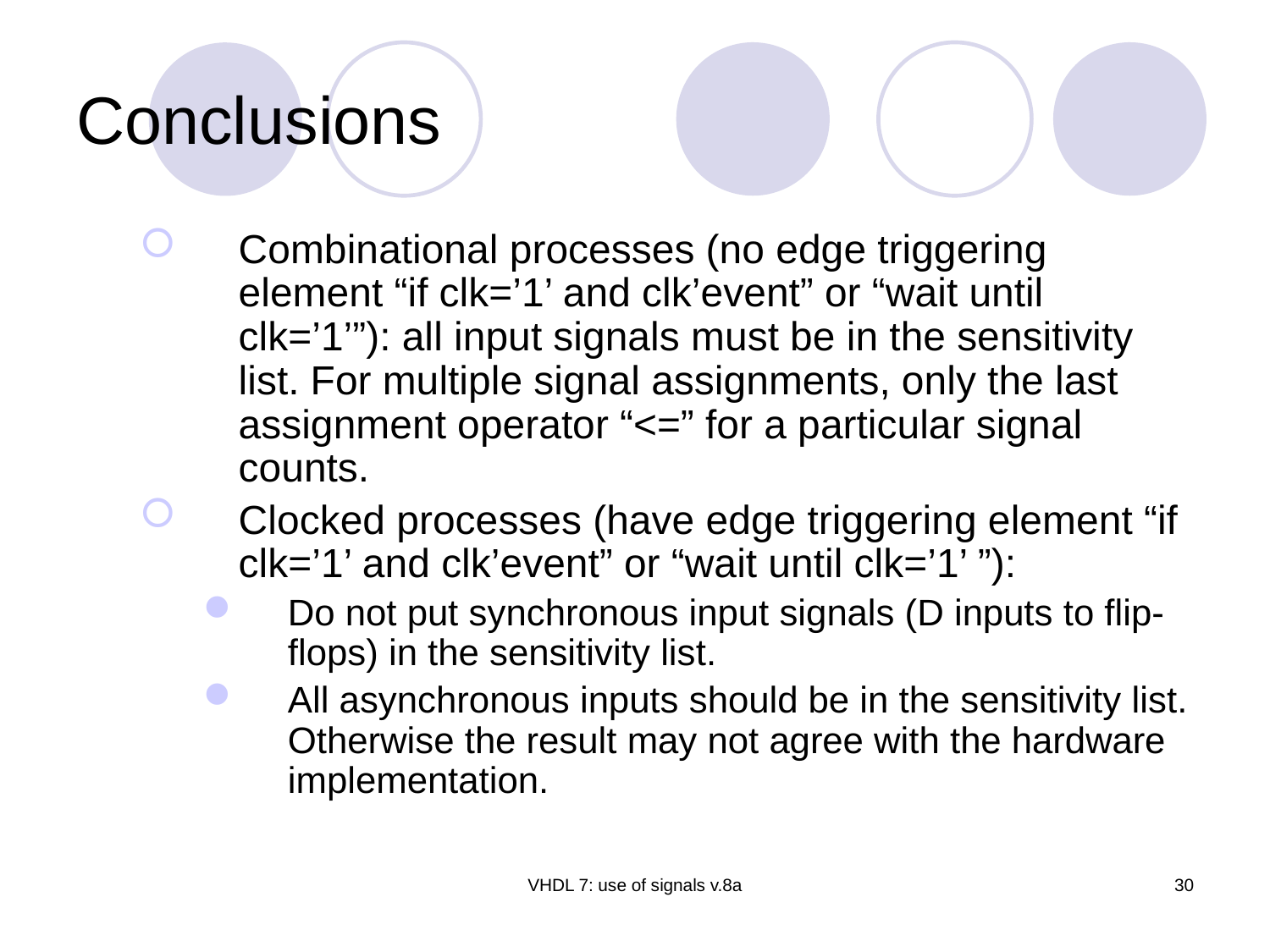

# Conclusions
Combinational processes (no edge triggering element “if clk=’1’ and clk’event” or “wait until clk=’1’”): all input signals must be in the sensitivity list. For multiple signal assignments, only the last assignment operator “<=” for a particular signal counts.
Clocked processes (have edge triggering element “if clk=’1’ and clk’event” or “wait until clk=’1’ ”):
Do not put synchronous input signals (D inputs to flip-flops) in the sensitivity list.
All asynchronous inputs should be in the sensitivity list. Otherwise the result may not agree with the hardware implementation.
VHDL 7: use of signals v.8a
30